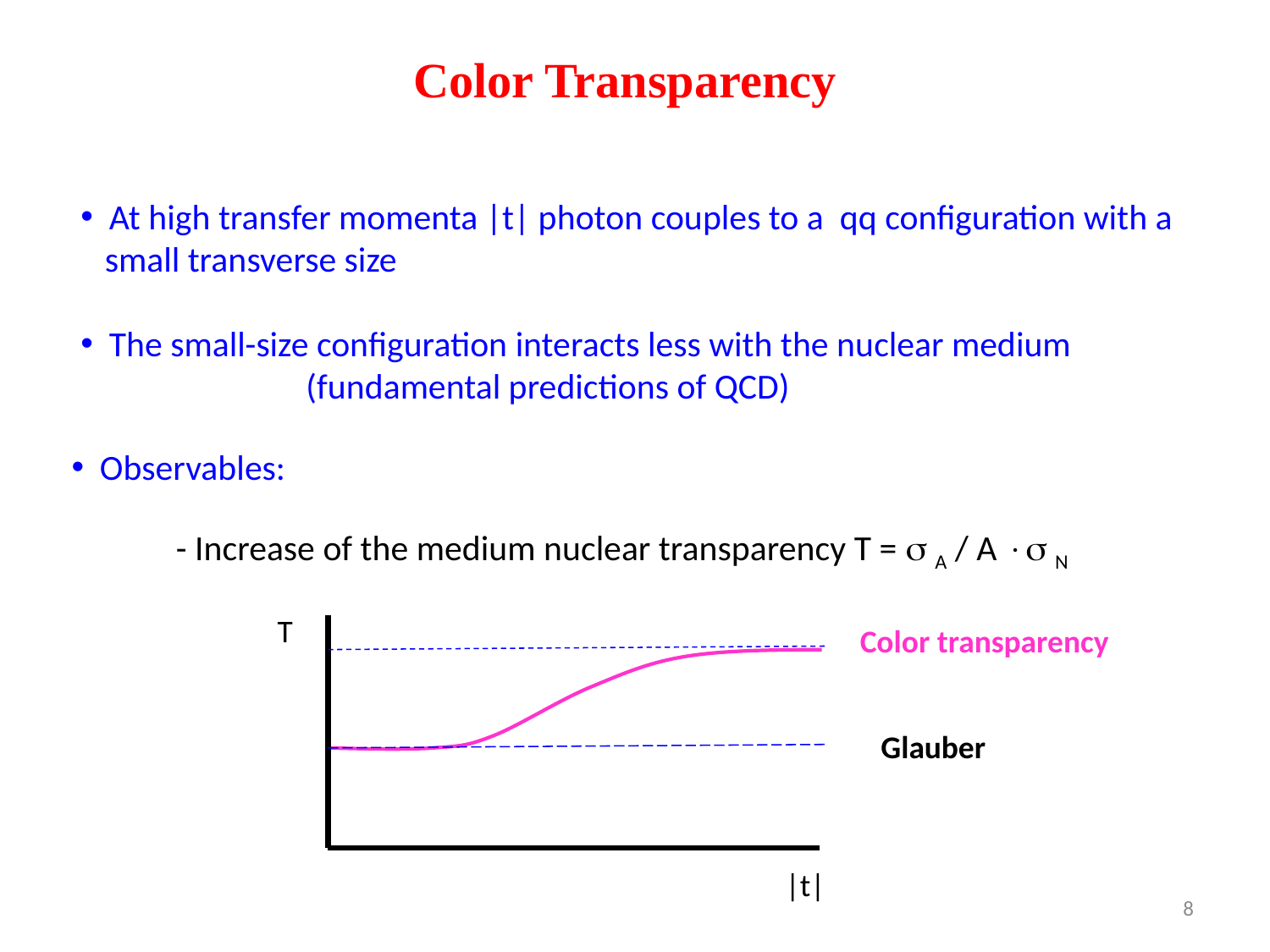

Color Transparency

  At high transfer momenta |t| photon couples to a  qq configuration with a
   small transverse size

  The small-size configuration interacts less with the nuclear medium
                            (fundamental predictions of QCD)

  Observables:

             - Increase of the medium nuclear transparency T = σ A / A ⋅σ N
T

Color transparency
Glauber
|t|
8